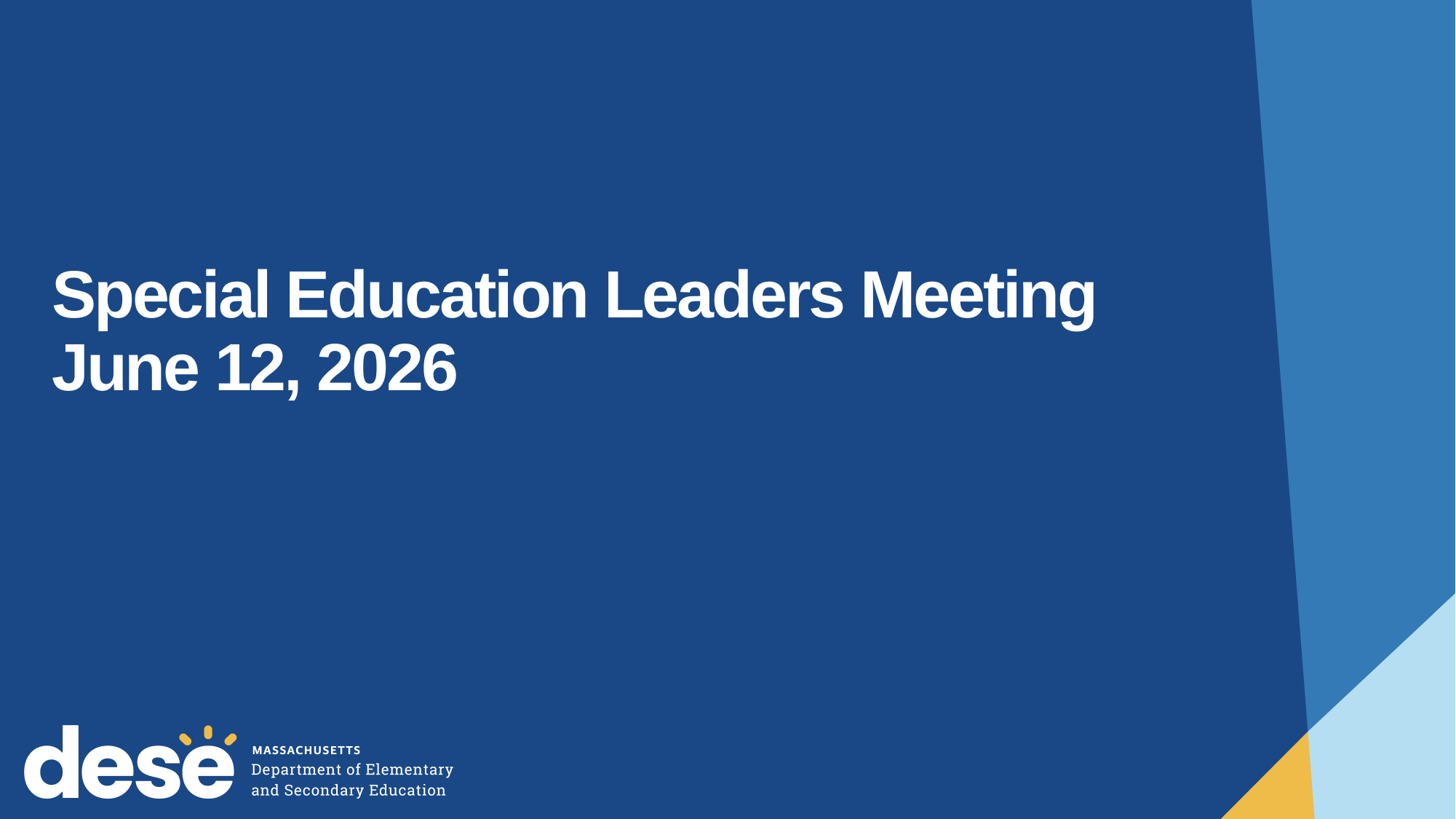

# Special Education Leaders Meeting June 12, 2026